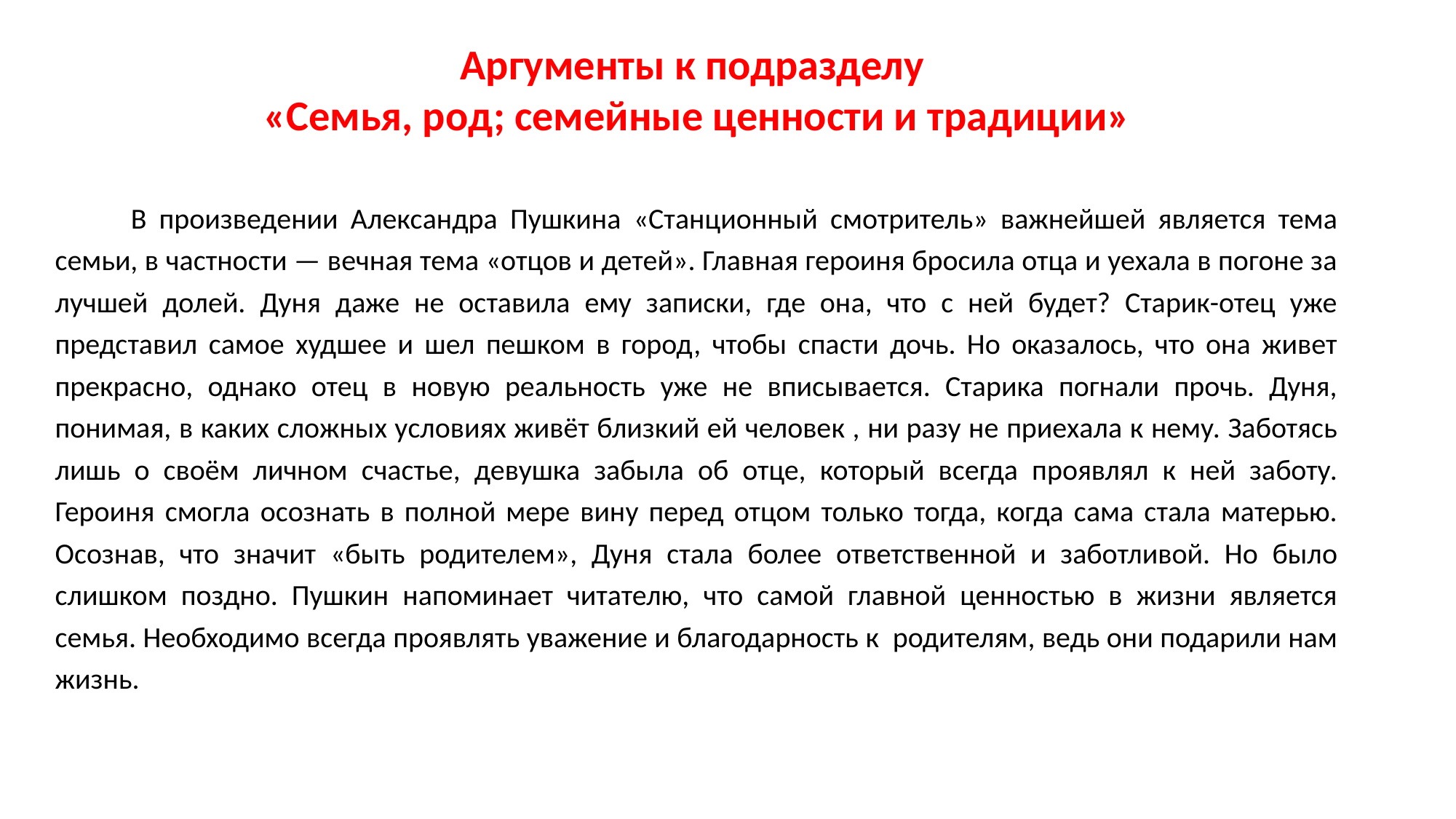

Аргументы к подразделу
«Семья, род; семейные ценности и традиции»
      В произведении Александра Пушкина «Станционный смотритель» важнейшей является тема семьи, в частности — вечная тема «отцов и детей». Главная героиня бросила отца и уехала в погоне за лучшей долей. Дуня даже не оставила ему записки, где она, что с ней будет? Старик-отец уже представил самое худшее и шел пешком в город, чтобы спасти дочь. Но оказалось, что она живет прекрасно, однако отец в новую реальность уже не вписывается. Старика погнали прочь. Дуня, понимая, в каких сложных условиях живёт близкий ей человек , ни разу не приехала к нему. Заботясь лишь о своём личном счастье, девушка забыла об отце, который всегда проявлял к ней заботу. Героиня смогла осознать в полной мере вину перед отцом только тогда, когда сама стала матерью. Осознав, что значит «быть родителем», Дуня стала более ответственной и заботливой. Но было слишком поздно. Пушкин напоминает читателю, что самой главной ценностью в жизни является семья. Необходимо всегда проявлять уважение и благодарность к  родителям, ведь они подарили нам жизнь.